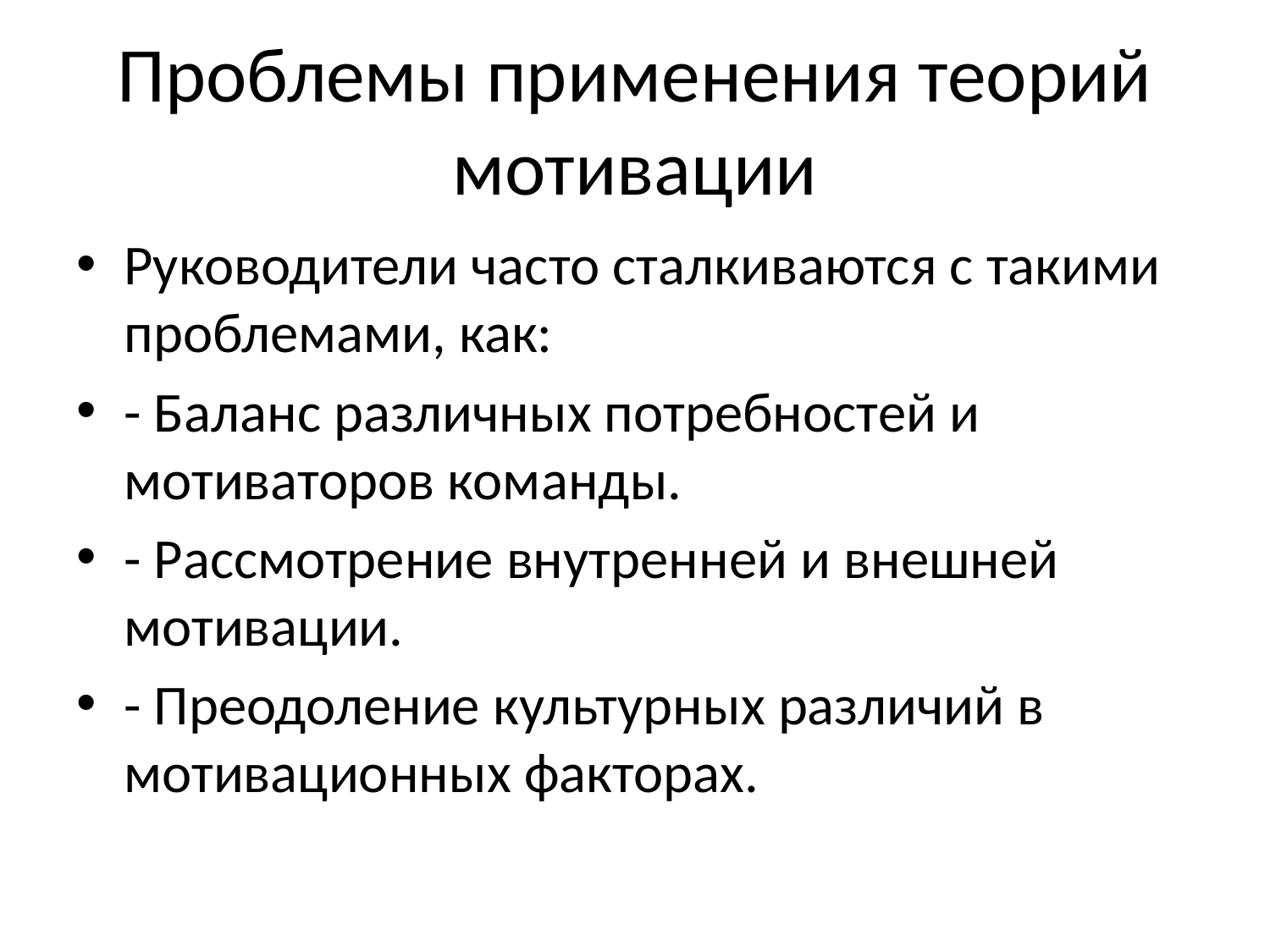

# Проблемы применения теорий мотивации
Руководители часто сталкиваются с такими проблемами, как:
- Баланс различных потребностей и мотиваторов команды.
- Рассмотрение внутренней и внешней мотивации.
- Преодоление культурных различий в мотивационных факторах.